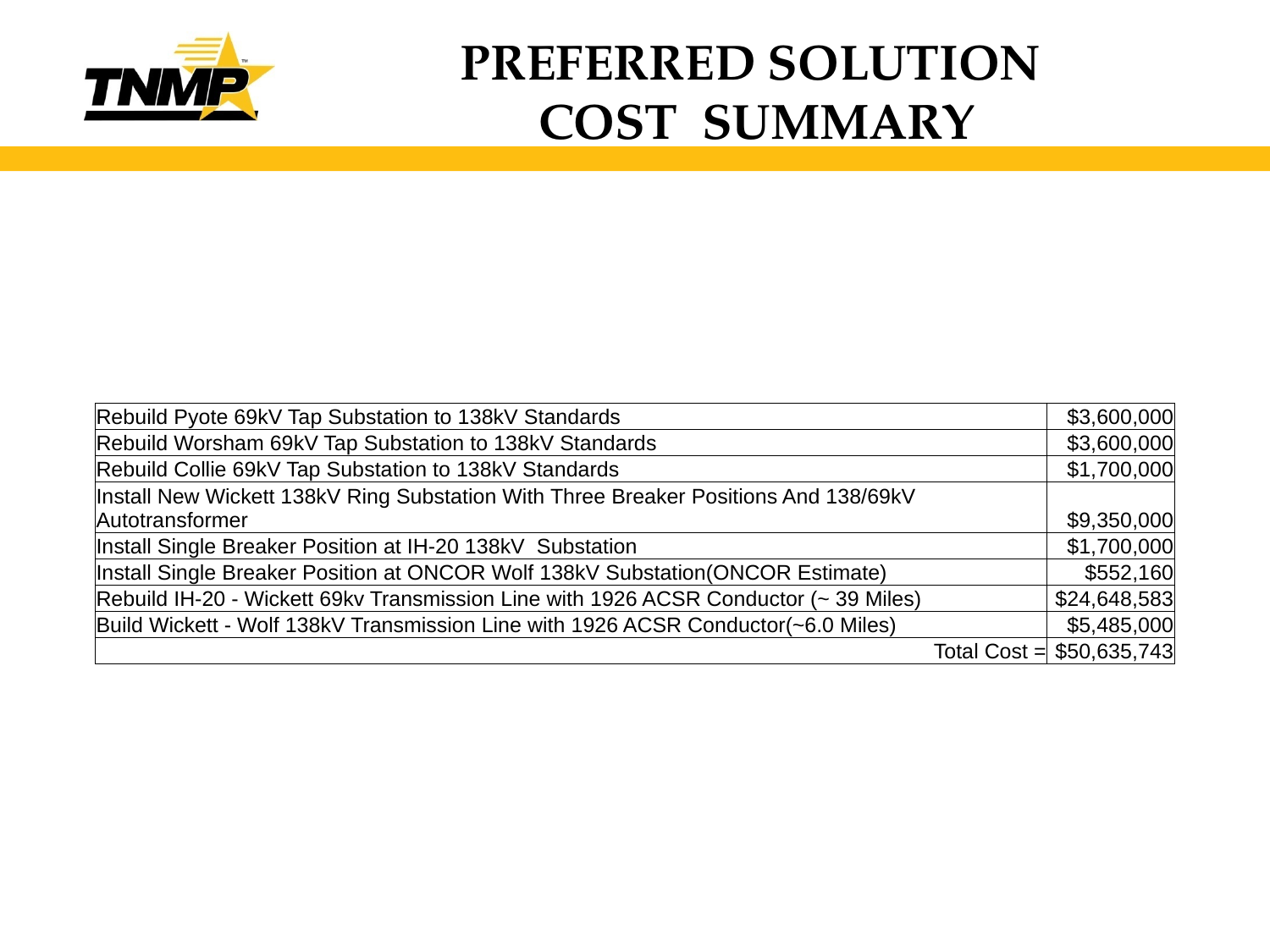

# PREFERRED SOLUTION COST  SUMMARY
| Rebuild Pyote 69kV Tap Substation to 138kV Standards | $3,600,000 |
| --- | --- |
| Rebuild Worsham 69kV Tap Substation to 138kV Standards | $3,600,000 |
| Rebuild Collie 69kV Tap Substation to 138kV Standards | $1,700,000 |
| Install New Wickett 138kV Ring Substation With Three Breaker Positions And 138/69kV Autotransformer | $9,350,000 |
| Install Single Breaker Position at IH-20 138kV Substation | $1,700,000 |
| Install Single Breaker Position at ONCOR Wolf 138kV Substation(ONCOR Estimate) | $552,160 |
| Rebuild IH-20 - Wickett 69kv Transmission Line with 1926 ACSR Conductor (~ 39 Miles) | $24,648,583 |
| Build Wickett - Wolf 138kV Transmission Line with 1926 ACSR Conductor(~6.0 Miles) | $5,485,000 |
| Total Cost = | $50,635,743 |